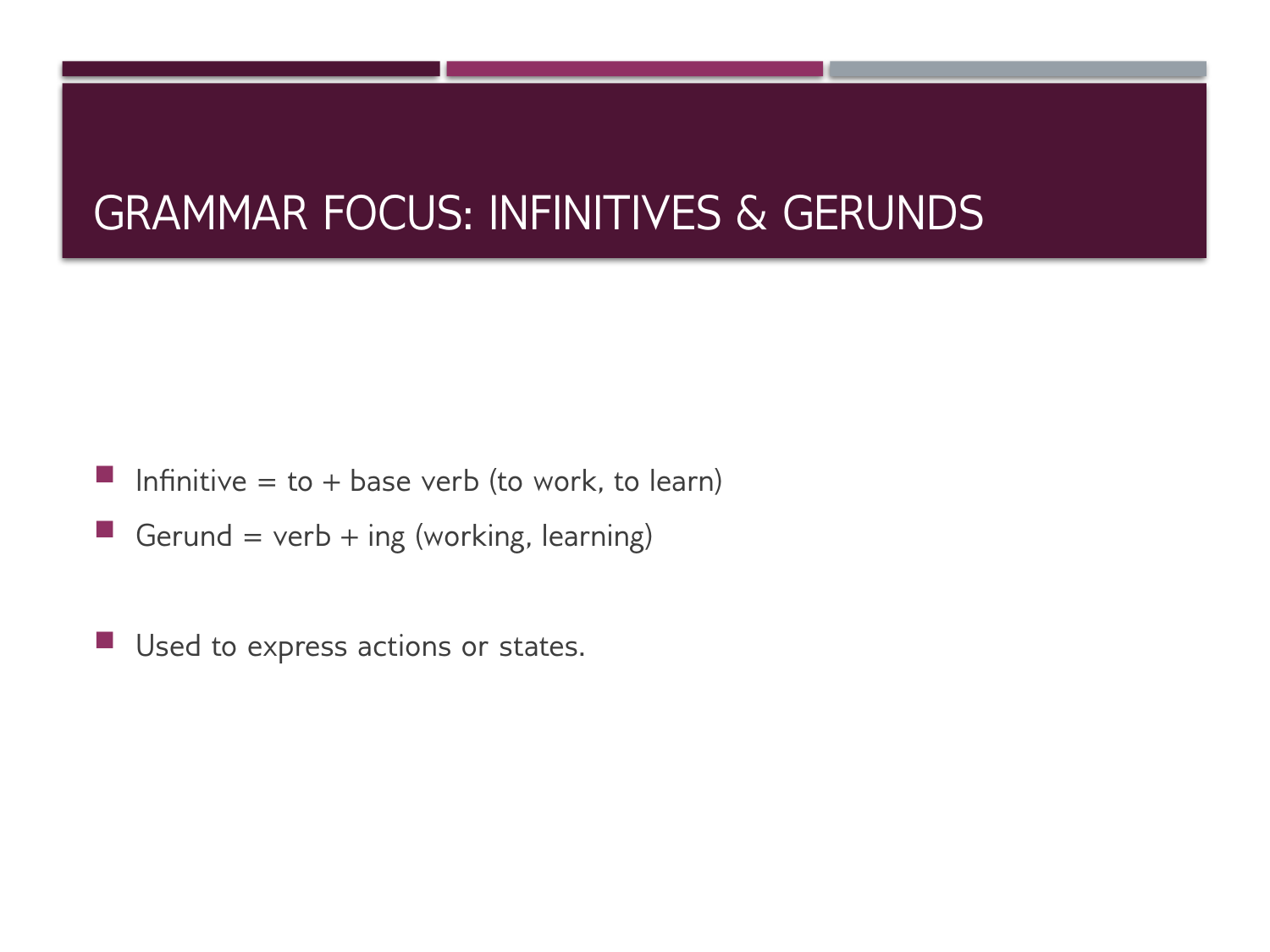

# Grammar Focus: Infinitives & Gerunds
Infinitive = to + base verb (to work, to learn)
Gerund = verb + ing (working, learning)

Used to express actions or states.